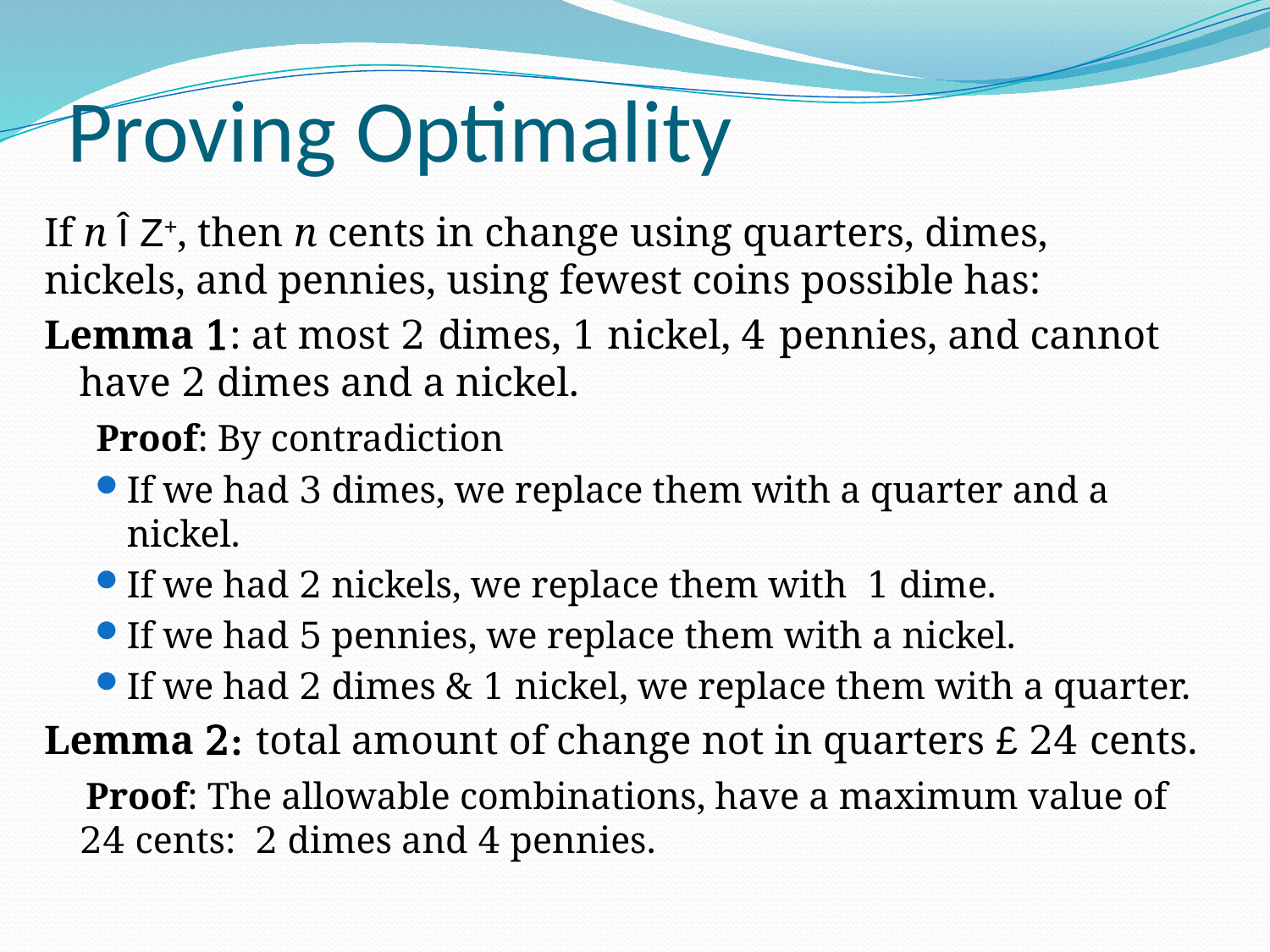

# Proving Optimality
If n Î Z+, then n cents in change using quarters, dimes, nickels, and pennies, using fewest coins possible has:
Lemma 1: at most 2 dimes, 1 nickel, 4 pennies, and cannot have 2 dimes and a nickel.
     Proof: By contradiction
If we had 3 dimes, we replace them with a quarter and a nickel.
If we had 2 nickels, we replace them with  1 dime.
If we had 5 pennies, we replace them with a nickel.
If we had 2 dimes & 1 nickel, we replace them with a quarter.
Lemma 2: total amount of change not in quarters £ 24 cents.
    Proof: The allowable combinations, have a maximum value of 24 cents:  2 dimes and 4 pennies.